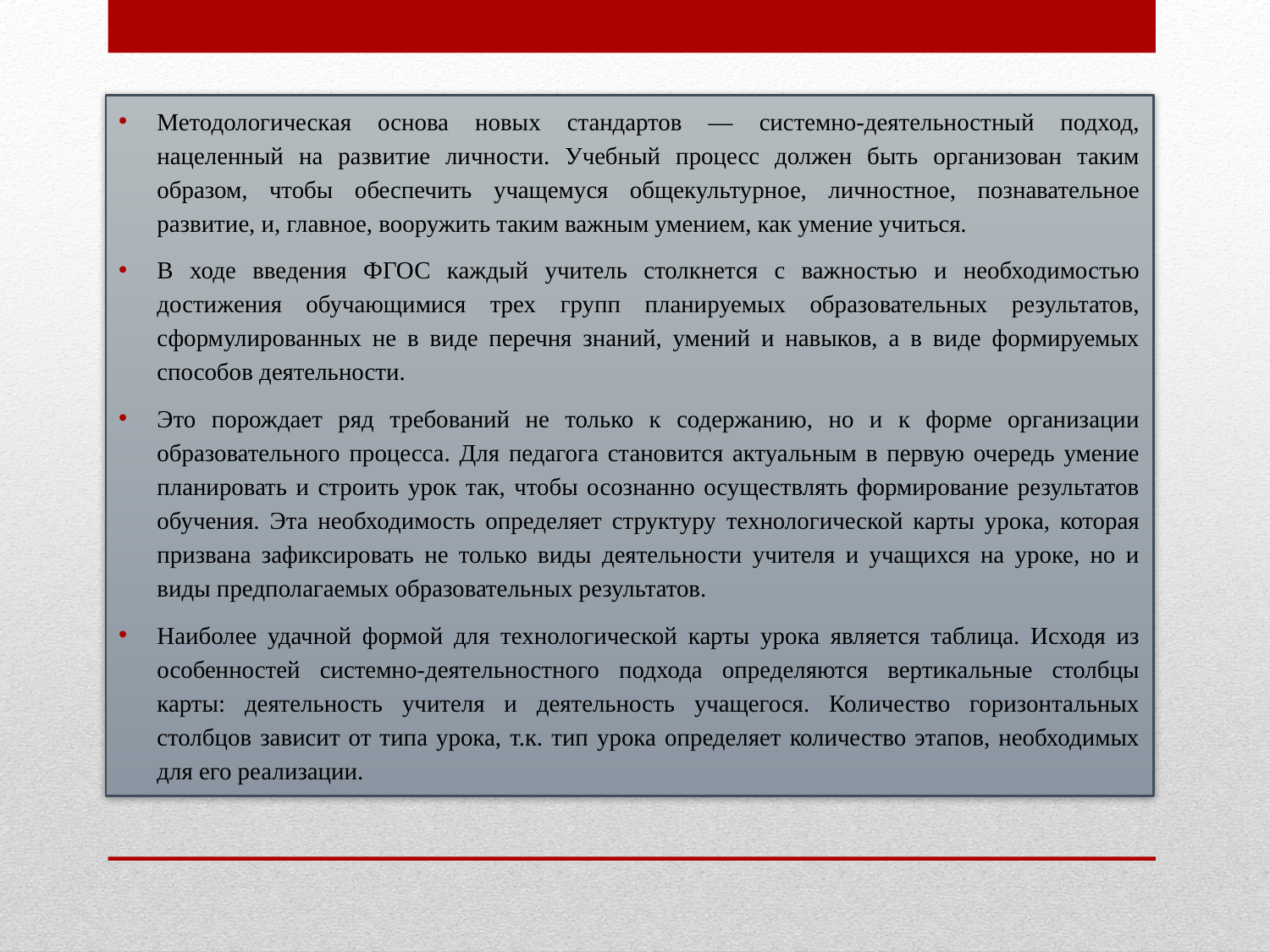

Методологическая основа новых стандартов — системно-деятельностный подход, нацеленный на развитие личности. Учебный процесс должен быть организован таким образом, чтобы обеспечить учащемуся общекультурное, личностное, познавательное развитие, и, главное, вооружить таким важным умением, как умение учиться.
В ходе введения ФГОС каждый учитель столкнется с важностью и необходимостью достижения обучающимися трех групп планируемых образовательных результатов, сформулированных не в виде перечня знаний, умений и навыков, а в виде формируемых способов деятельности.
Это порождает ряд требований не только к содержанию, но и к форме организации образовательного процесса. Для педагога становится актуальным в первую очередь умение планировать и строить урок так, чтобы осознанно осуществлять формирование результатов обучения. Эта необходимость определяет структуру технологической карты урока, которая призвана зафиксировать не только виды деятельности учителя и учащихся на уроке, но и виды предполагаемых образовательных результатов.
Наиболее удачной формой для технологической карты урока является таблица. Исходя из особенностей системно-деятельностного подхода определяются вертикальные столбцы карты: деятельность учителя и деятельность учащегося. Количество горизонтальных столбцов зависит от типа урока, т.к. тип урока определяет количество этапов, необходимых для его реализации.

#